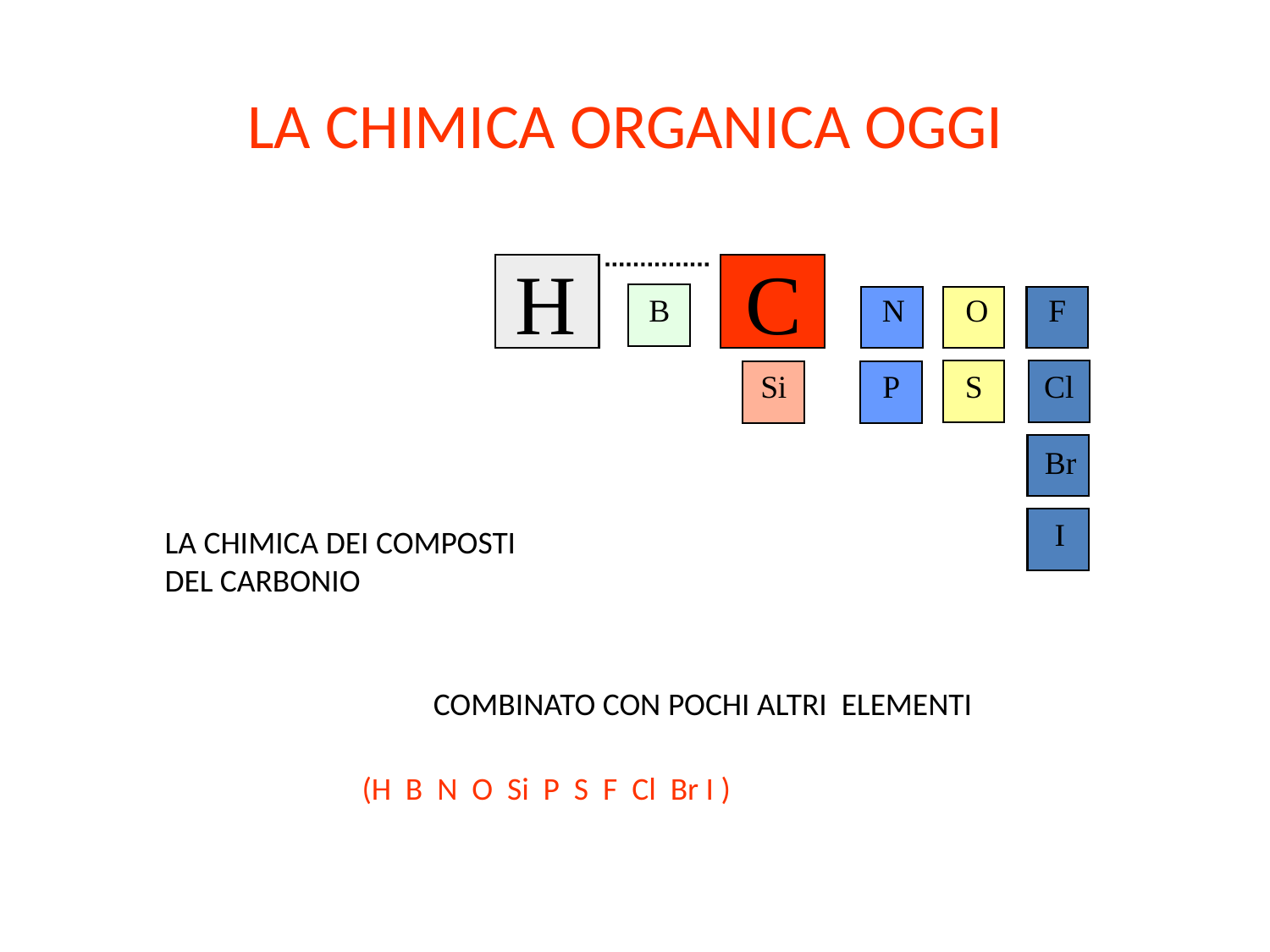

LA CHIMICA ORGANICA OGGI
H
C

B
N
O
F

Si
P
S
Cl

Br
I

LA CHIMICA DEI COMPOSTI
DEL CARBONIO
COMBINATO CON POCHI ALTRI  ELEMENTI
(H  B  N  O  Si  P  S  F  Cl  Br I )